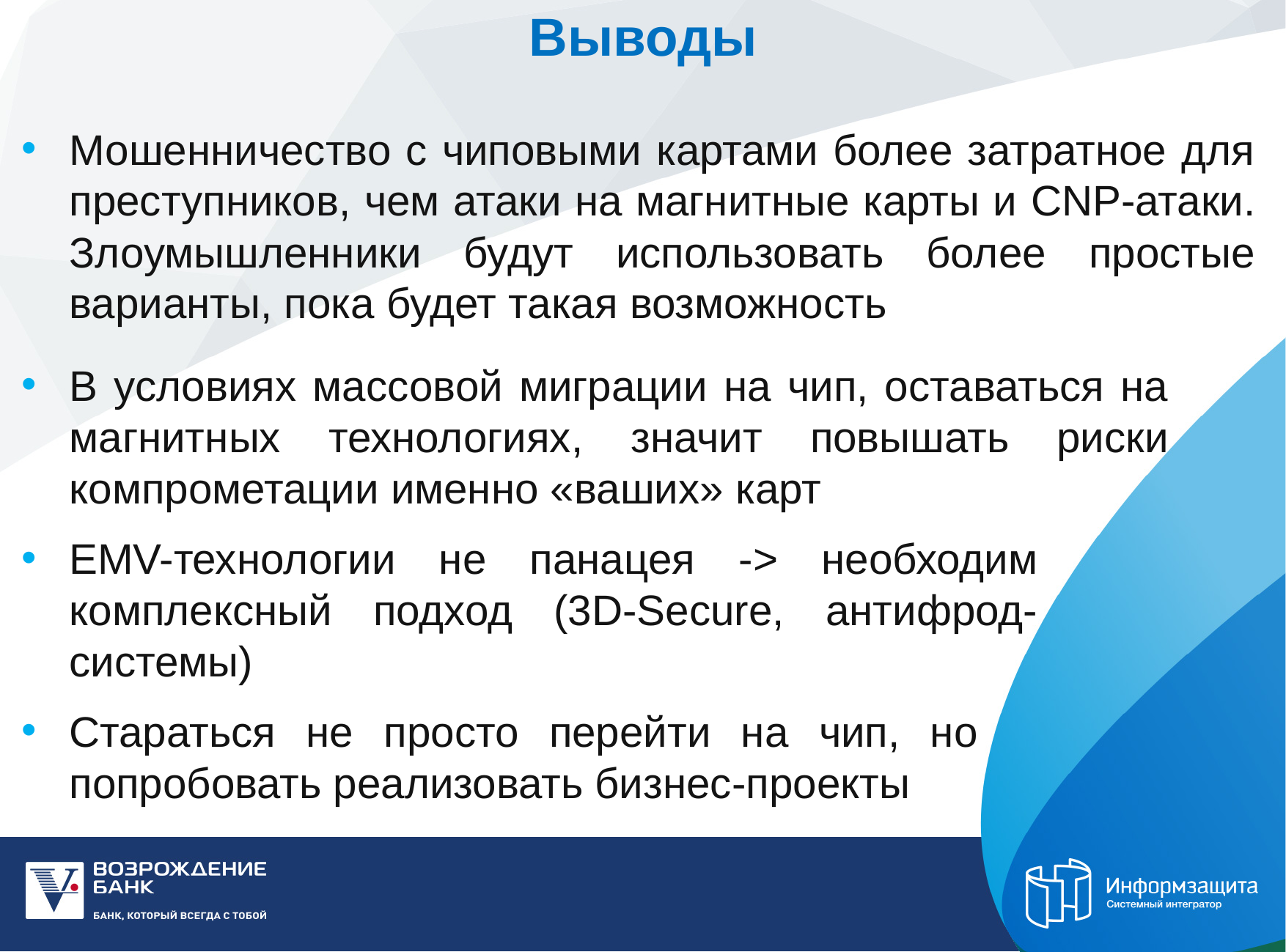

# Выводы
Мошенничество с чиповыми картами более затратное для преступников, чем атаки на магнитные карты и CNP-атаки. Злоумышленники будут использовать более простые варианты, пока будет такая возможность
В условиях массовой миграции на чип, оставаться на магнитных технологиях, значит повышать риски компрометации именно «ваших» карт
EMV-технологии не панацея -> необходим комплексный подход (3D-Secure, антифрод-системы)
Стараться не просто перейти на чип, но попробовать реализовать бизнес-проекты